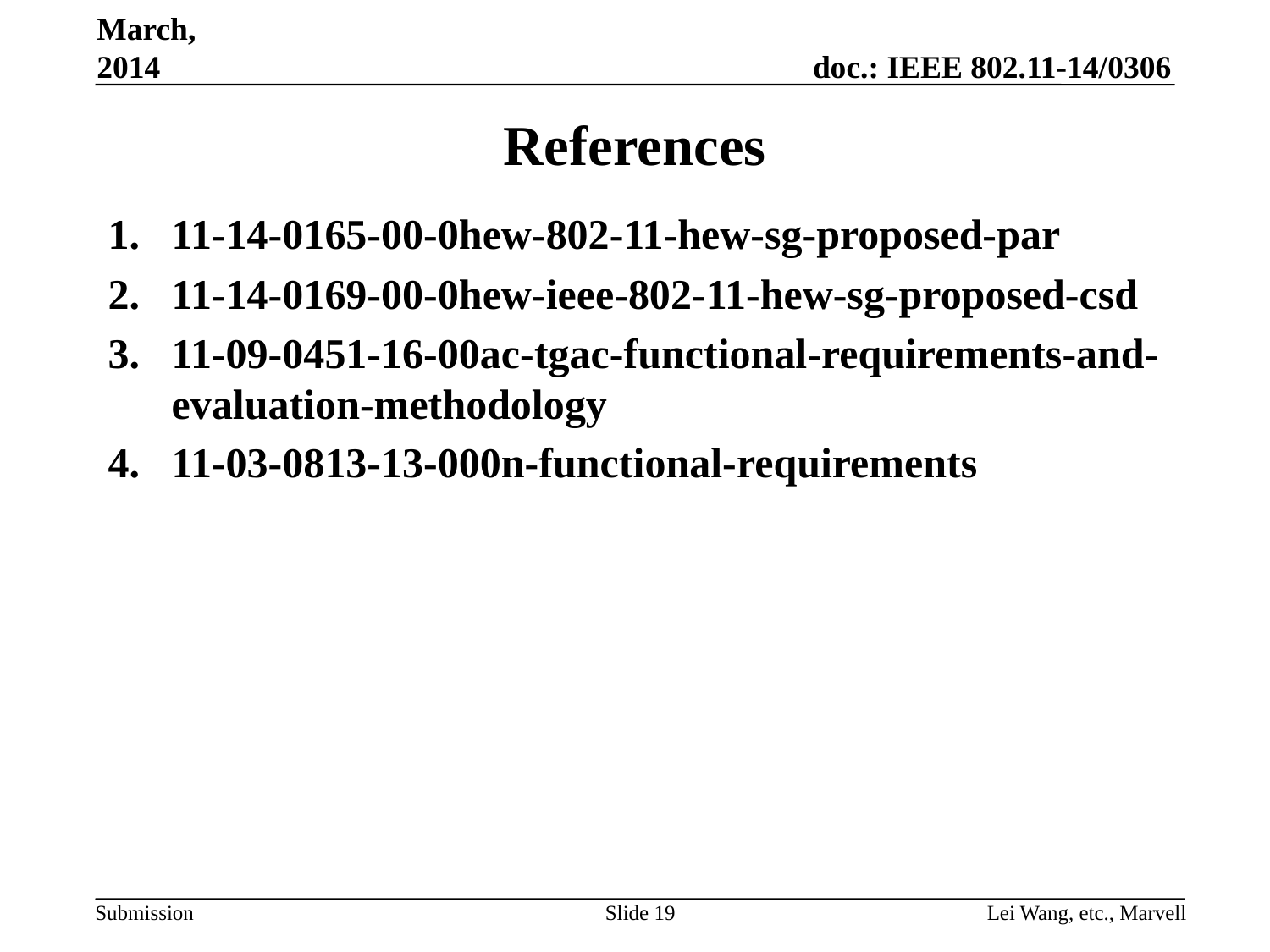

March, 2014
# References
11-14-0165-00-0hew-802-11-hew-sg-proposed-par
11-14-0169-00-0hew-ieee-802-11-hew-sg-proposed-csd
11-09-0451-16-00ac-tgac-functional-requirements-and-evaluation-methodology
11-03-0813-13-000n-functional-requirements
Slide 19
Lei Wang, etc., Marvell